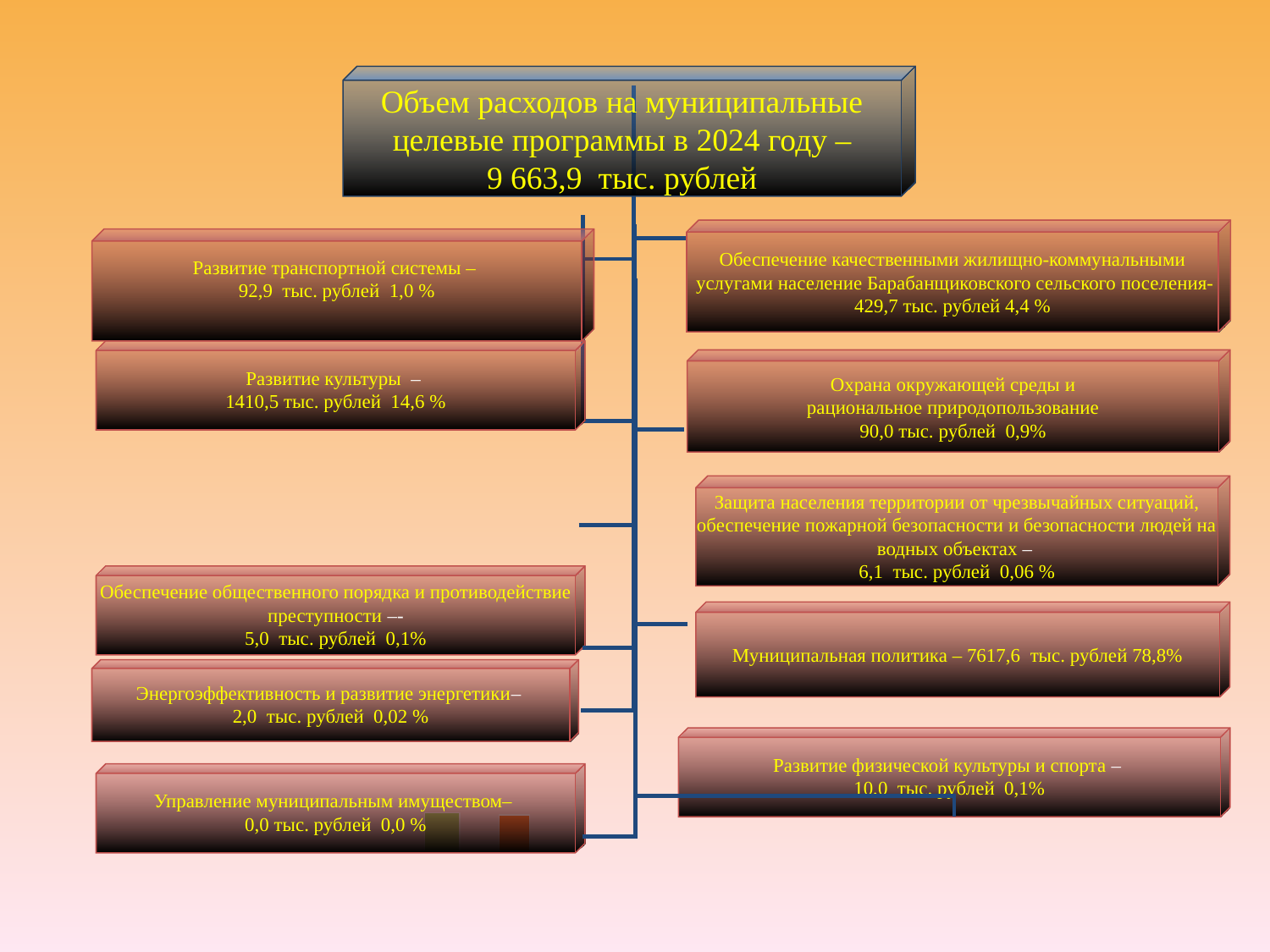

Объем расходов на муниципальные целевые программы в 2024 году –
9 663,9  тыс. рублей

Обеспечение качественными жилищно-коммунальными
 услугами население Барабанщиковского сельского поселения-
429,7 тыс. рублей 4,4 %
Развитие транспортной системы –
92,9  тыс. рублей  1,0 %

Развитие культуры  –
1410,5 тыс. рублей  14,6 %

 Охрана окружающей среды и
рациональное природопользование
90,0 тыс. рублей  0,9%

Защита населения территории от чрезвычайных ситуаций, обеспечение пожарной безопасности и безопасности людей на водных объектах –
6,1  тыс. рублей  0,06 %

Обеспечение общественного порядка и противодействие преступности –-
5,0  тыс. рублей  0,1%

Муниципальная политика – 7617,6  тыс. рублей 78,8%

Энергоэффективность и развитие энергетики–
2,0  тыс. рублей  0,02 %

Развитие физической культуры и спорта –
10,0  тыс. рублей  0,1%

Управление муниципальным имуществом–
0,0 тыс. рублей  0,0 %